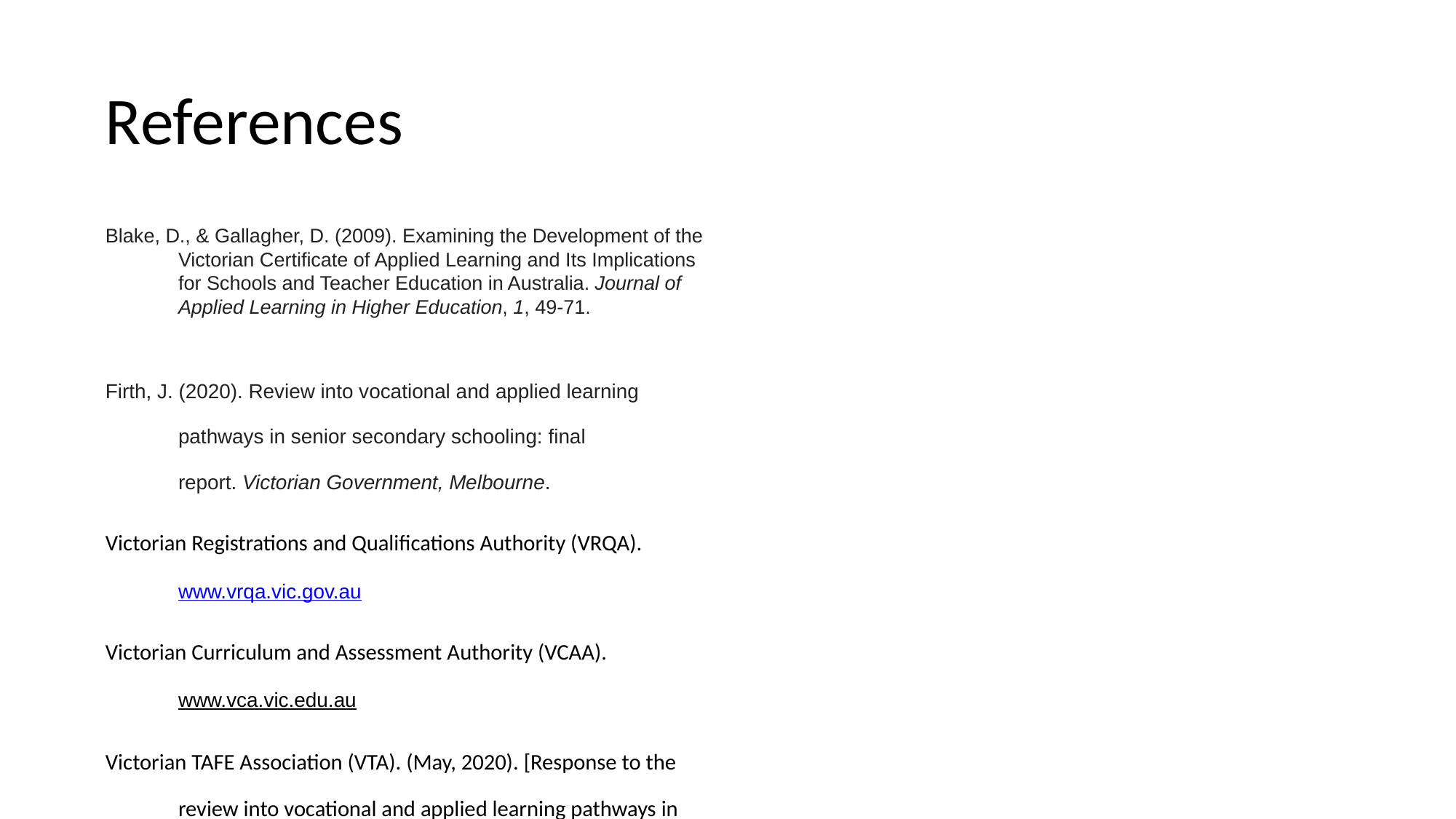

# References
Blake, D., & Gallagher, D. (2009). Examining the Development of the Victorian Certificate of Applied Learning and Its Implications for Schools and Teacher Education in Australia. Journal of Applied Learning in Higher Education, 1, 49-71.

Firth, J. (2020). Review into vocational and applied learning pathways in senior secondary schooling: final report. Victorian Government, Melbourne.
Victorian Registrations and Qualifications Authority (VRQA). www.vrqa.vic.gov.au
Victorian Curriculum and Assessment Authority (VCAA). www.vca.vic.edu.au
Victorian TAFE Association (VTA). (May, 2020). [Response to the review into vocational and applied learning pathways in secondary schooling review addressed to John Firth].